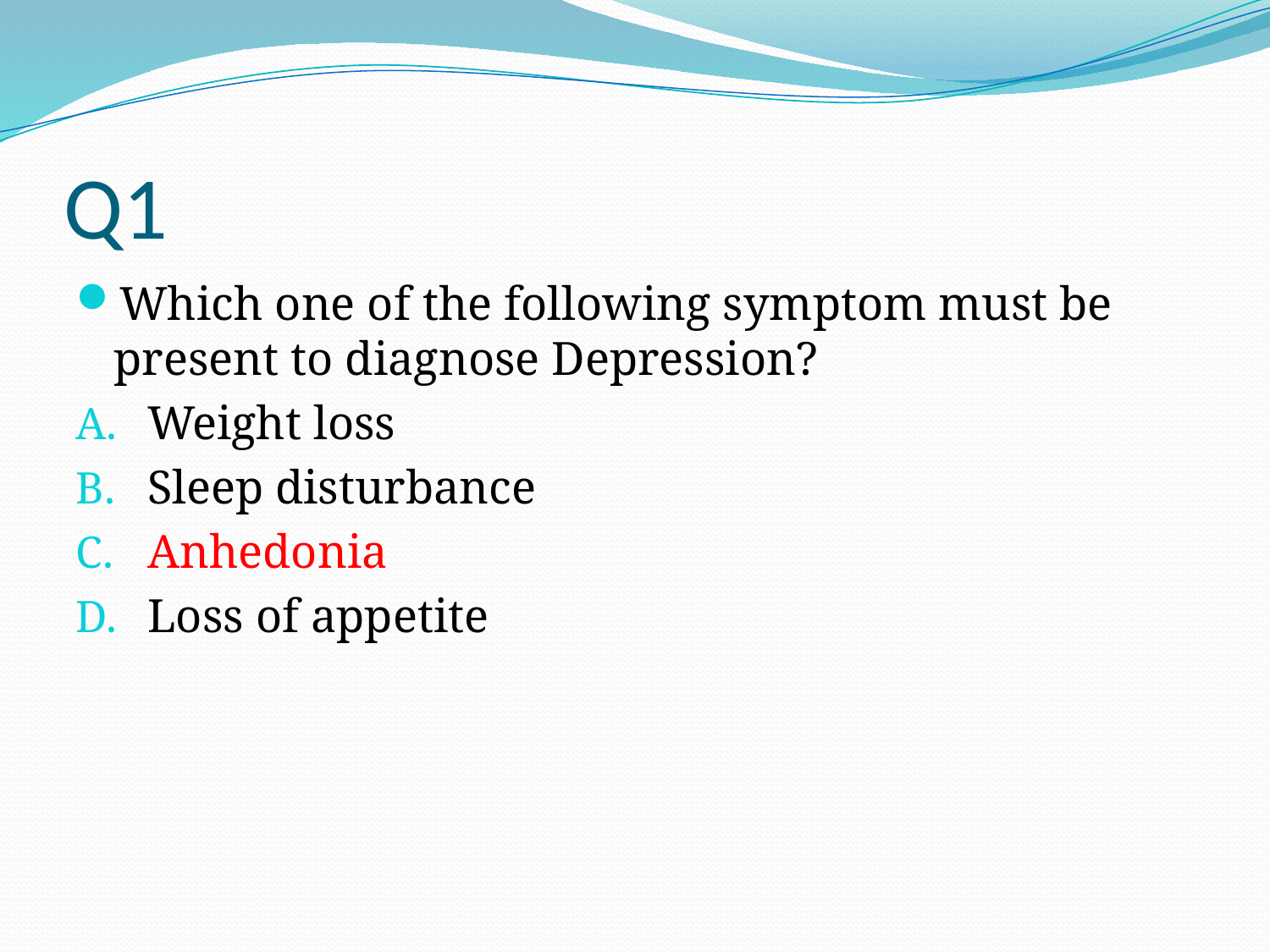

# Q1
Which one of the following symptom must be present to diagnose Depression?
Weight loss
Sleep disturbance
Anhedonia
Loss of appetite